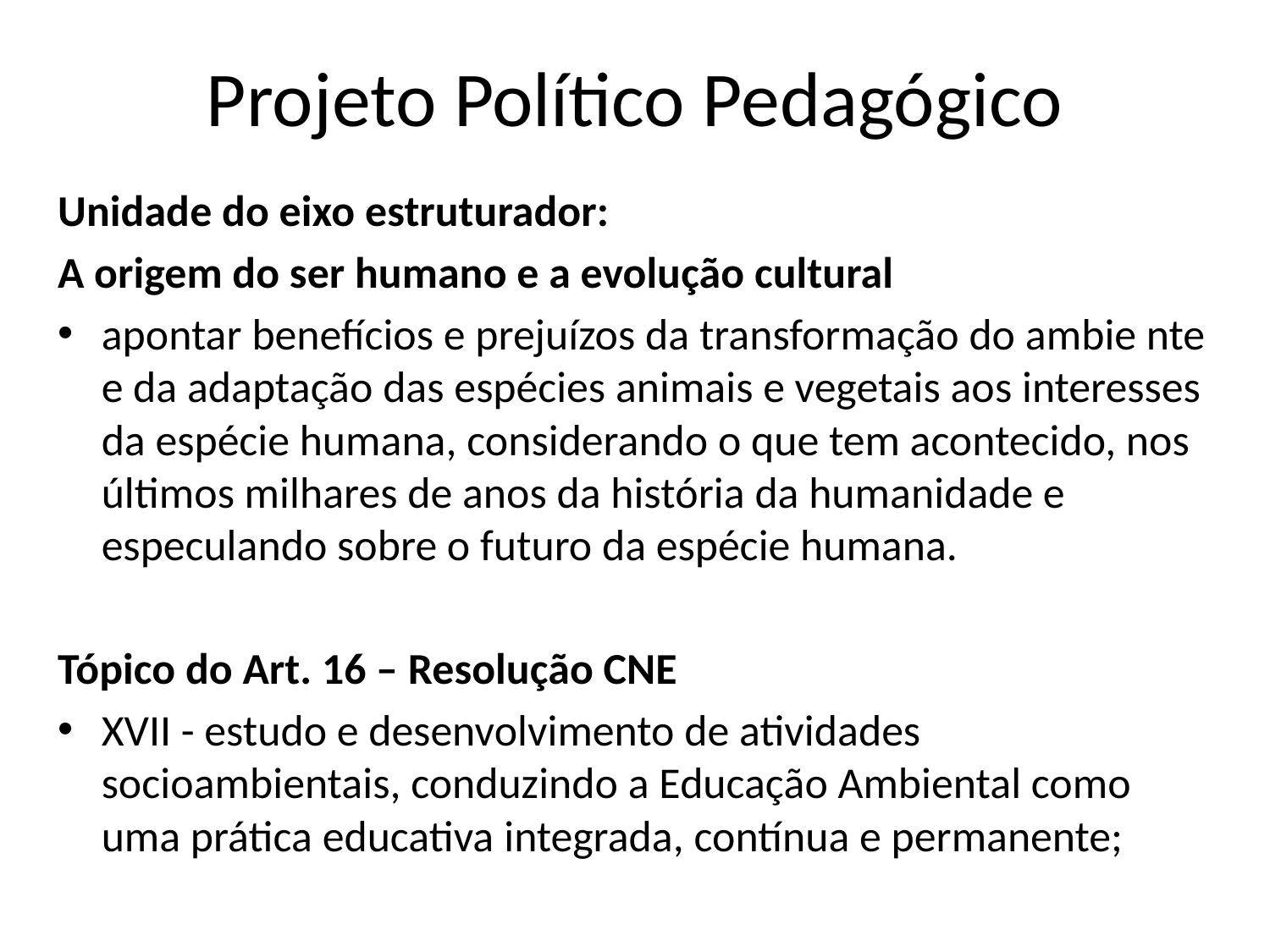

# Projeto Político Pedagógico
Unidade do eixo estruturador:
A origem do ser humano e a evolução cultural
apontar benefícios e prejuízos da transformação do ambie nte e da adaptação das espécies animais e vegetais aos interesses da espécie humana, considerando o que tem acontecido, nos últimos milhares de anos da história da humanidade e especulando sobre o futuro da espécie humana.

Tópico do Art. 16 – Resolução CNE
XVII - estudo e desenvolvimento de atividades socioambientais, conduzindo a Educação Ambiental como uma prática educativa integrada, contínua e permanente;